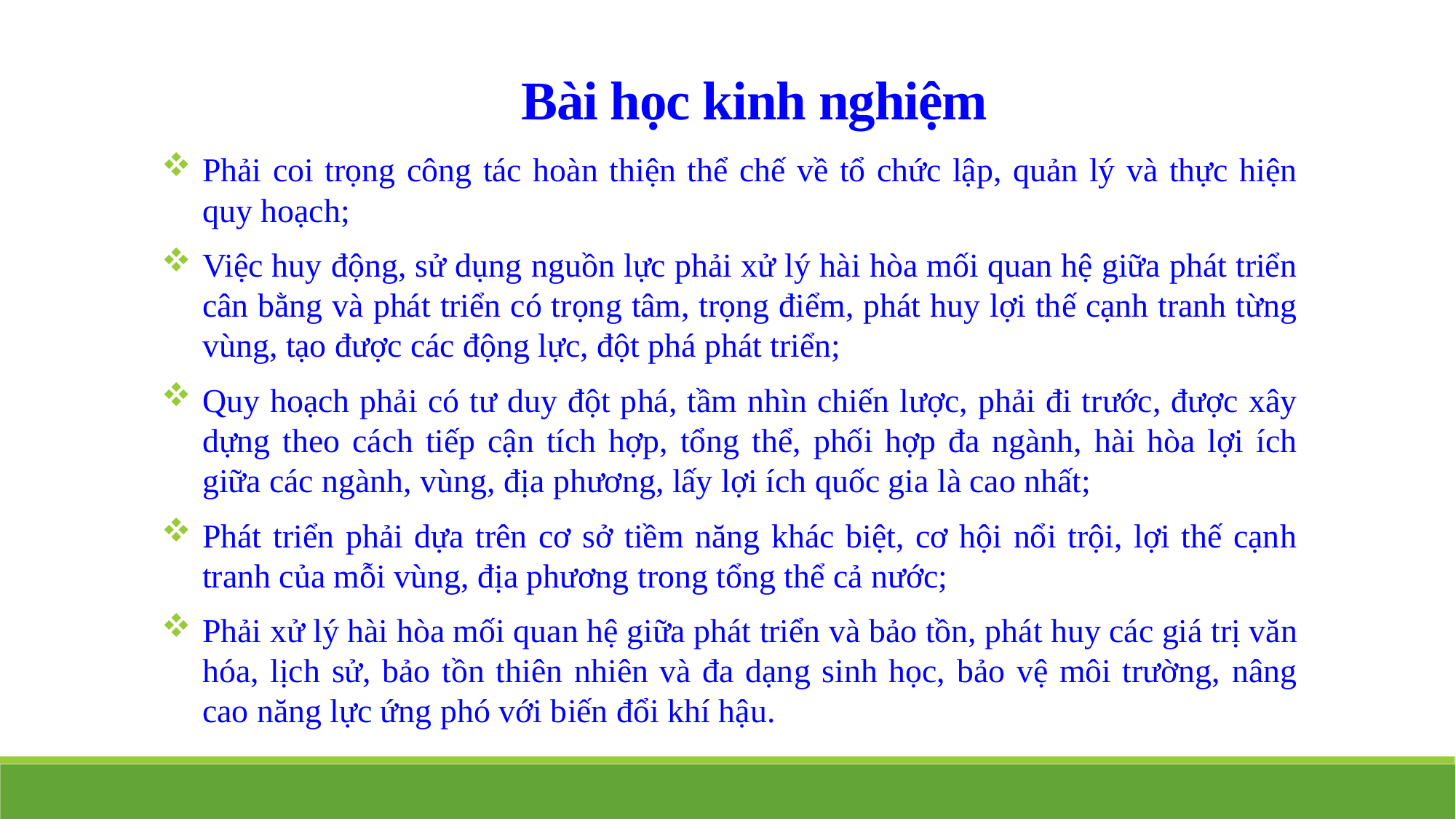

Bài học kinh nghiệm
Phải coi trọng công tác hoàn thiện thể chế về tổ chức lập, quản lý và thực hiện quy hoạch;
Việc huy động, sử dụng nguồn lực phải xử lý hài hòa mối quan hệ giữa phát triển cân bằng và phát triển có trọng tâm, trọng điểm, phát huy lợi thế cạnh tranh từng vùng, tạo được các động lực, đột phá phát triển;
Quy hoạch phải có tư duy đột phá, tầm nhìn chiến lược, phải đi trước, được xây dựng theo cách tiếp cận tích hợp, tổng thể, phối hợp đa ngành, hài hòa lợi ích giữa các ngành, vùng, địa phương, lấy lợi ích quốc gia là cao nhất;
Phát triển phải dựa trên cơ sở tiềm năng khác biệt, cơ hội nổi trội, lợi thế cạnh tranh của mỗi vùng, địa phương trong tổng thể cả nước;
Phải xử lý hài hòa mối quan hệ giữa phát triển và bảo tồn, phát huy các giá trị văn hóa, lịch sử, bảo tồn thiên nhiên và đa dạng sinh học, bảo vệ môi trường, nâng cao năng lực ứng phó với biến đổi khí hậu.